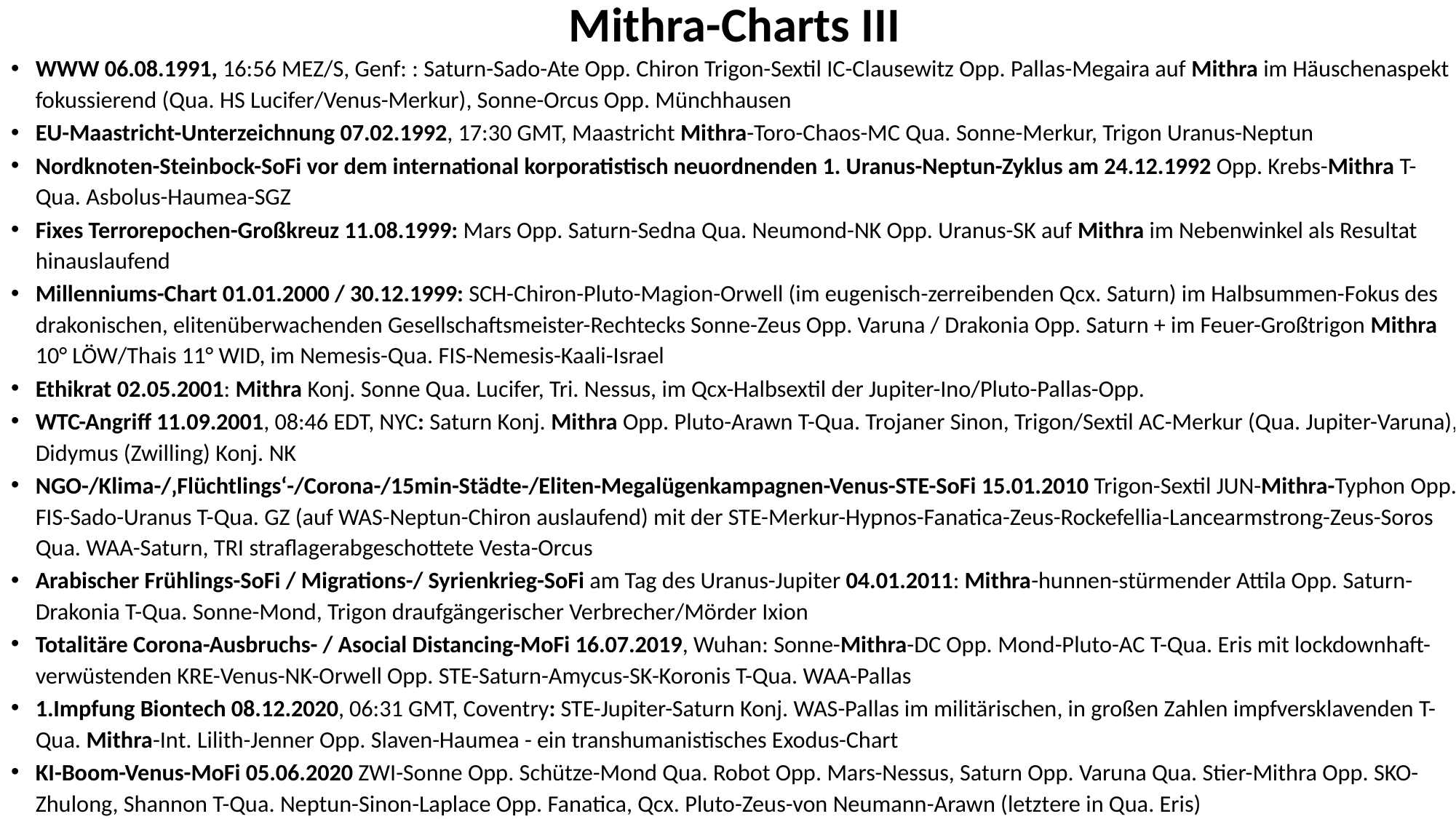

# Mithra-Charts III
WWW 06.08.1991, 16:56 MEZ/S, Genf: : Saturn-Sado-Ate Opp. Chiron Trigon-Sextil IC-Clausewitz Opp. Pallas-Megaira auf Mithra im Häuschenaspekt fokussierend (Qua. HS Lucifer/Venus-Merkur), Sonne-Orcus Opp. Münchhausen
EU-Maastricht-Unterzeichnung 07.02.1992, 17:30 GMT, Maastricht Mithra-Toro-Chaos-MC Qua. Sonne-Merkur, Trigon Uranus-Neptun
Nordknoten-Steinbock-SoFi vor dem international korporatistisch neuordnenden 1. Uranus-Neptun-Zyklus am 24.12.1992 Opp. Krebs-Mithra T-Qua. Asbolus-Haumea-SGZ
Fixes Terrorepochen-Großkreuz 11.08.1999: Mars Opp. Saturn-Sedna Qua. Neumond-NK Opp. Uranus-SK auf Mithra im Nebenwinkel als Resultat hinauslaufend
Millenniums-Chart 01.01.2000 / 30.12.1999: SCH-Chiron-Pluto-Magion-Orwell (im eugenisch-zerreibenden Qcx. Saturn) im Halbsummen-Fokus des drakonischen, elitenüberwachenden Gesellschaftsmeister-Rechtecks Sonne-Zeus Opp. Varuna / Drakonia Opp. Saturn + im Feuer-Großtrigon Mithra 10° LÖW/Thais 11° WID, im Nemesis-Qua. FIS-Nemesis-Kaali-Israel
Ethikrat 02.05.2001: Mithra Konj. Sonne Qua. Lucifer, Tri. Nessus, im Qcx-Halbsextil der Jupiter-Ino/Pluto-Pallas-Opp.
WTC-Angriff 11.09.2001, 08:46 EDT, NYC: Saturn Konj. Mithra Opp. Pluto-Arawn T-Qua. Trojaner Sinon, Trigon/Sextil AC-Merkur (Qua. Jupiter-Varuna), Didymus (Zwilling) Konj. NK
NGO-/Klima-/‚Flüchtlings‘-/Corona-/15min-Städte-/Eliten-Megalügenkampagnen-Venus-STE-SoFi 15.01.2010 Trigon-Sextil JUN-Mithra-Typhon Opp. FIS-Sado-Uranus T-Qua. GZ (auf WAS-Neptun-Chiron auslaufend) mit der STE-Merkur-Hypnos-Fanatica-Zeus-Rockefellia-Lancearmstrong-Zeus-Soros Qua. WAA-Saturn, TRI straflagerabgeschottete Vesta-Orcus
Arabischer Frühlings-SoFi / Migrations-/ Syrienkrieg-SoFi am Tag des Uranus-Jupiter 04.01.2011: Mithra-hunnen-stürmender Attila Opp. Saturn-Drakonia T-Qua. Sonne-Mond, Trigon draufgängerischer Verbrecher/Mörder Ixion
Totalitäre Corona-Ausbruchs- / Asocial Distancing-MoFi 16.07.2019, Wuhan: Sonne-Mithra-DC Opp. Mond-Pluto-AC T-Qua. Eris mit lockdownhaft-verwüstenden KRE-Venus-NK-Orwell Opp. STE-Saturn-Amycus-SK-Koronis T-Qua. WAA-Pallas
1.Impfung Biontech 08.12.2020, 06:31 GMT, Coventry: STE-Jupiter-Saturn Konj. WAS-Pallas im militärischen, in großen Zahlen impfversklavenden T-Qua. Mithra-Int. Lilith-Jenner Opp. Slaven-Haumea - ein transhumanistisches Exodus-Chart
KI-Boom-Venus-MoFi 05.06.2020 ZWI-Sonne Opp. Schütze-Mond Qua. Robot Opp. Mars-Nessus, Saturn Opp. Varuna Qua. Stier-Mithra Opp. SKO-Zhulong, Shannon T-Qua. Neptun-Sinon-Laplace Opp. Fanatica, Qcx. Pluto-Zeus-von Neumann-Arawn (letztere in Qua. Eris)
Jupiter-Saturn-Konj. 21.12.2020 T-Qua. Widder-Mithra/Stier-Int.Lilith-Academia-Jenner Opp. Sado-Haumea-Solidarity